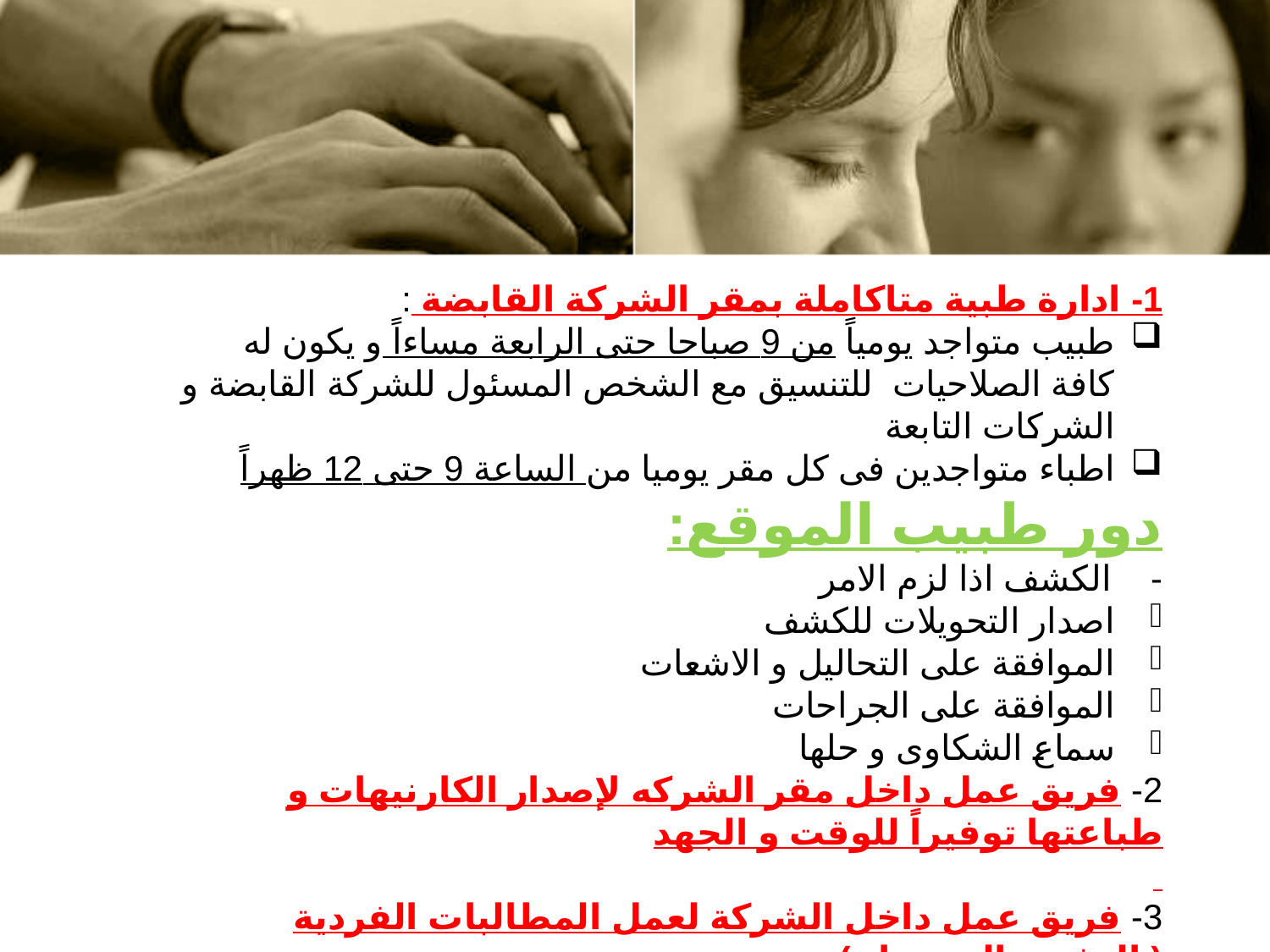

1- ادارة طبية متاكاملة بمقر الشركة القابضة :
طبيب متواجد يومياً من 9 صباحا حتى الرابعة مساءاً و يكون له كافة الصلاحيات  للتنسيق مع الشخص المسئول للشركة القابضة و الشركات التابعة
اطباء متواجدين فى كل مقر يوميا من الساعة 9 حتى 12 ظهراً
دور طبيب الموقع:
-    الكشف اذا لزم الامر
اصدار التحويلات للكشف
الموافقة على التحاليل و الاشعات
الموافقة على الجراحات
سماع الشكاوى و حلها
2- فريق عمل داخل مقر الشركه لإصدار الكارنيهات و طباعتها توفيراً للوقت و الجهد

3- فريق عمل داخل الشركة لعمل المطالبات الفردية ( الدفع و السترداد )